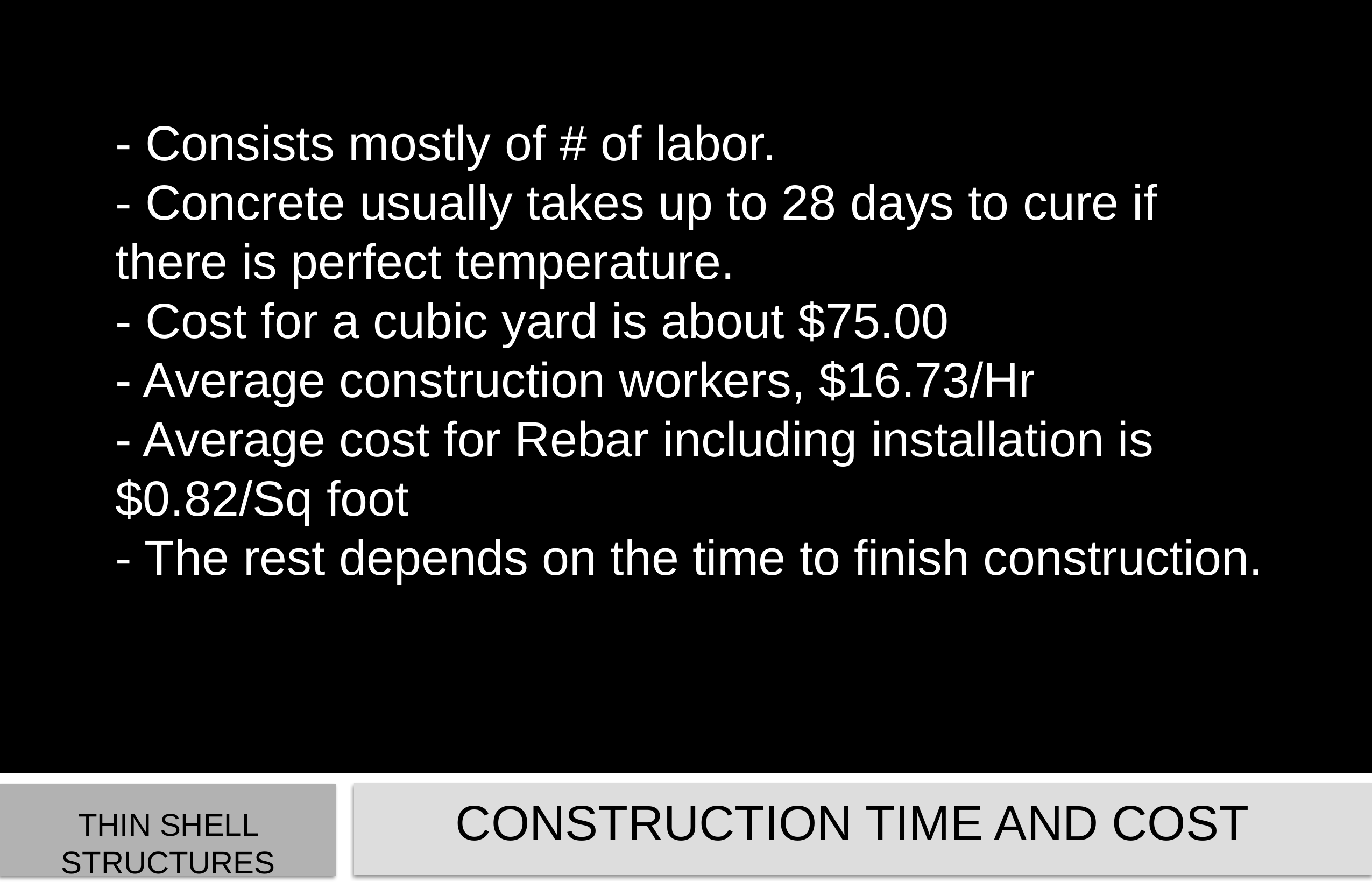

- Consists mostly of # of labor.
- Concrete usually takes up to 28 days to cure if there is perfect temperature.
- Cost for a cubic yard is about $75.00
- Average construction workers, $16.73/Hr
- Average cost for Rebar including installation is $0.82/Sq foot
- The rest depends on the time to finish construction.
CONSTRUCTION TIME AND COST
THIN SHELL STRUCTURES